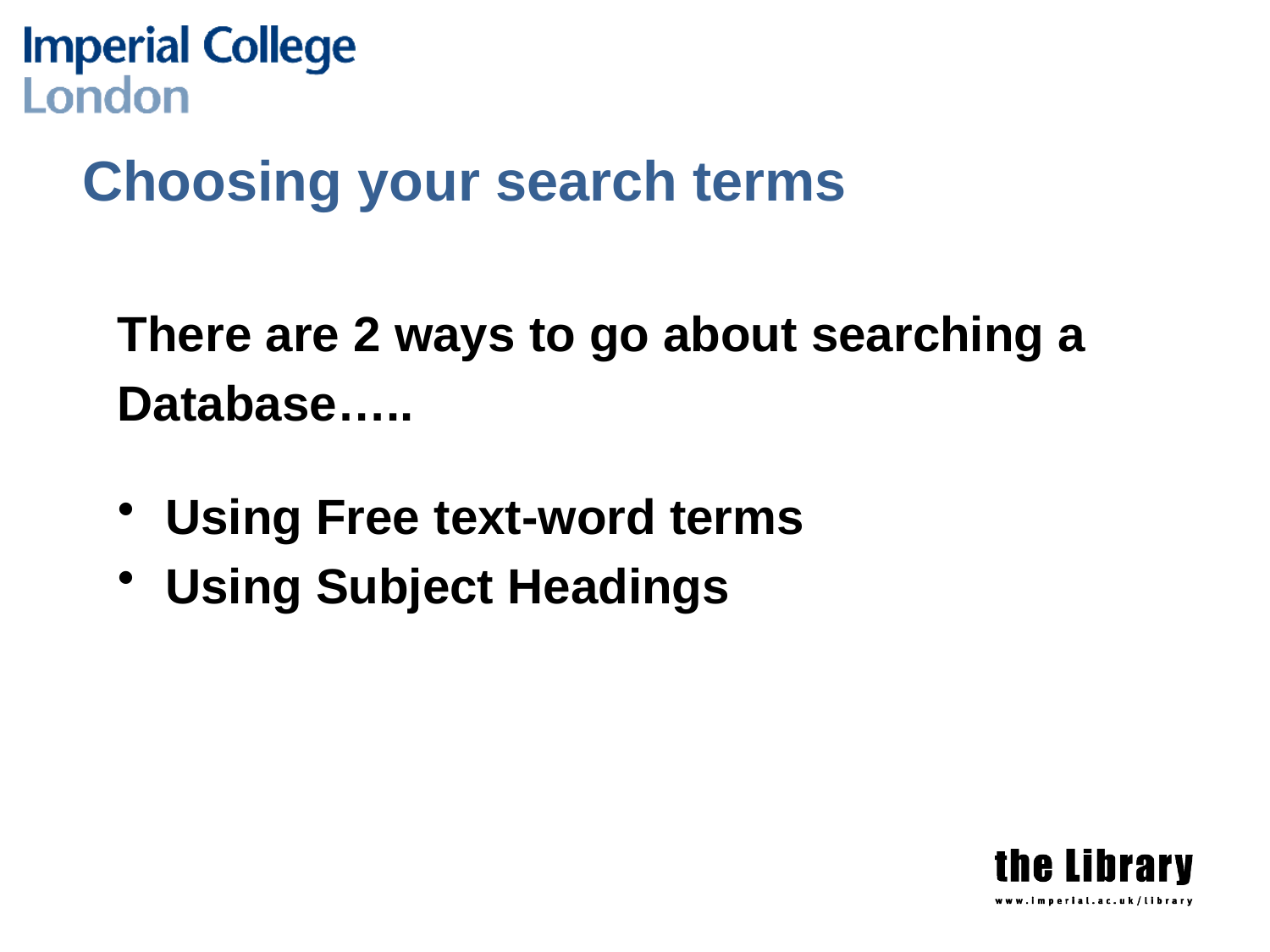

# Choosing your search terms
There are 2 ways to go about searching a
Database…..

Using Free text-word terms
Using Subject Headings